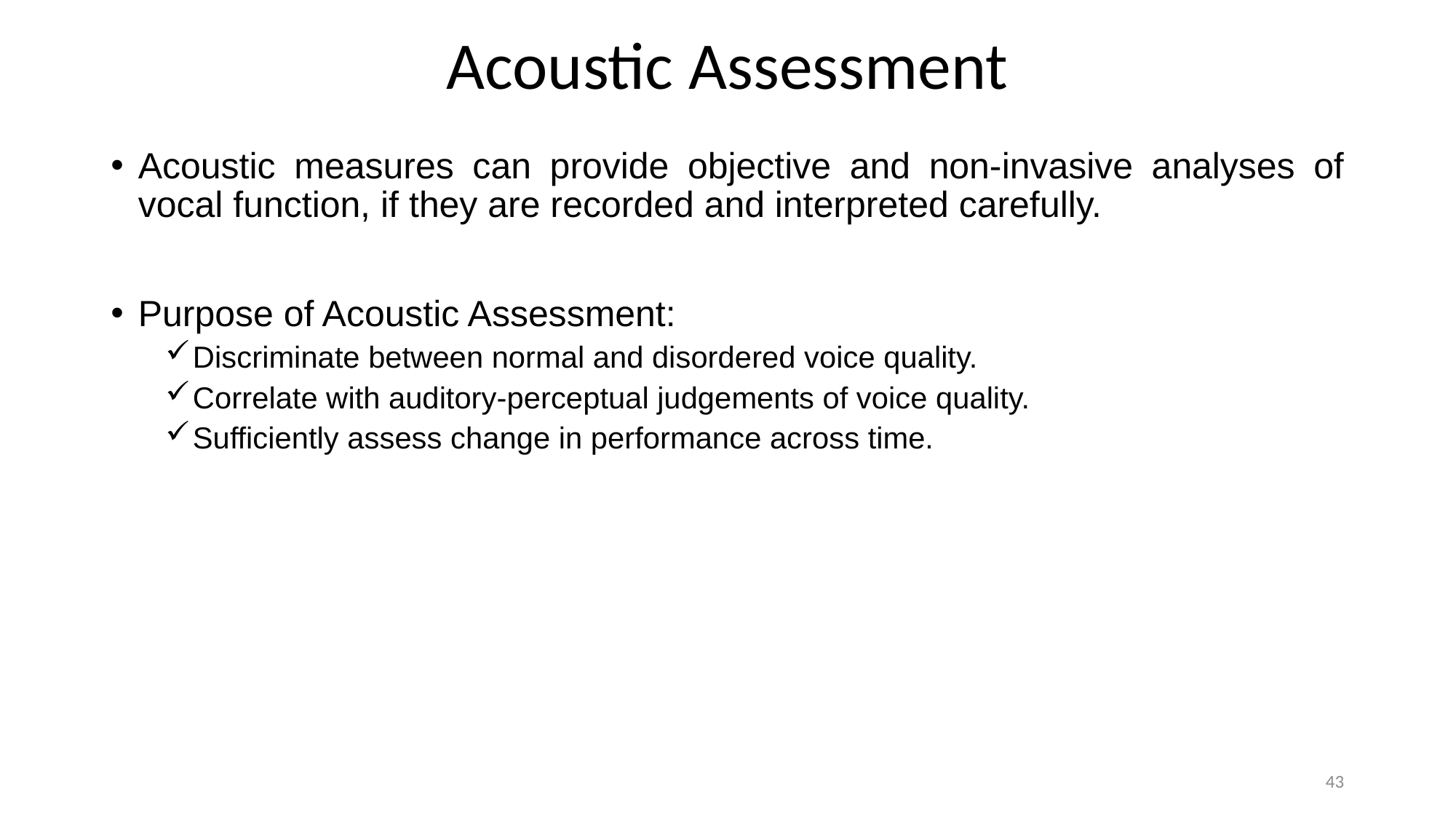

# Acoustic Assessment
Acoustic measures can provide objective and non-invasive analyses of vocal function, if they are recorded and interpreted carefully.

Purpose of Acoustic Assessment:
Discriminate between normal and disordered voice quality.
Correlate with auditory-perceptual judgements of voice quality.
Sufficiently assess change in performance across time.
43